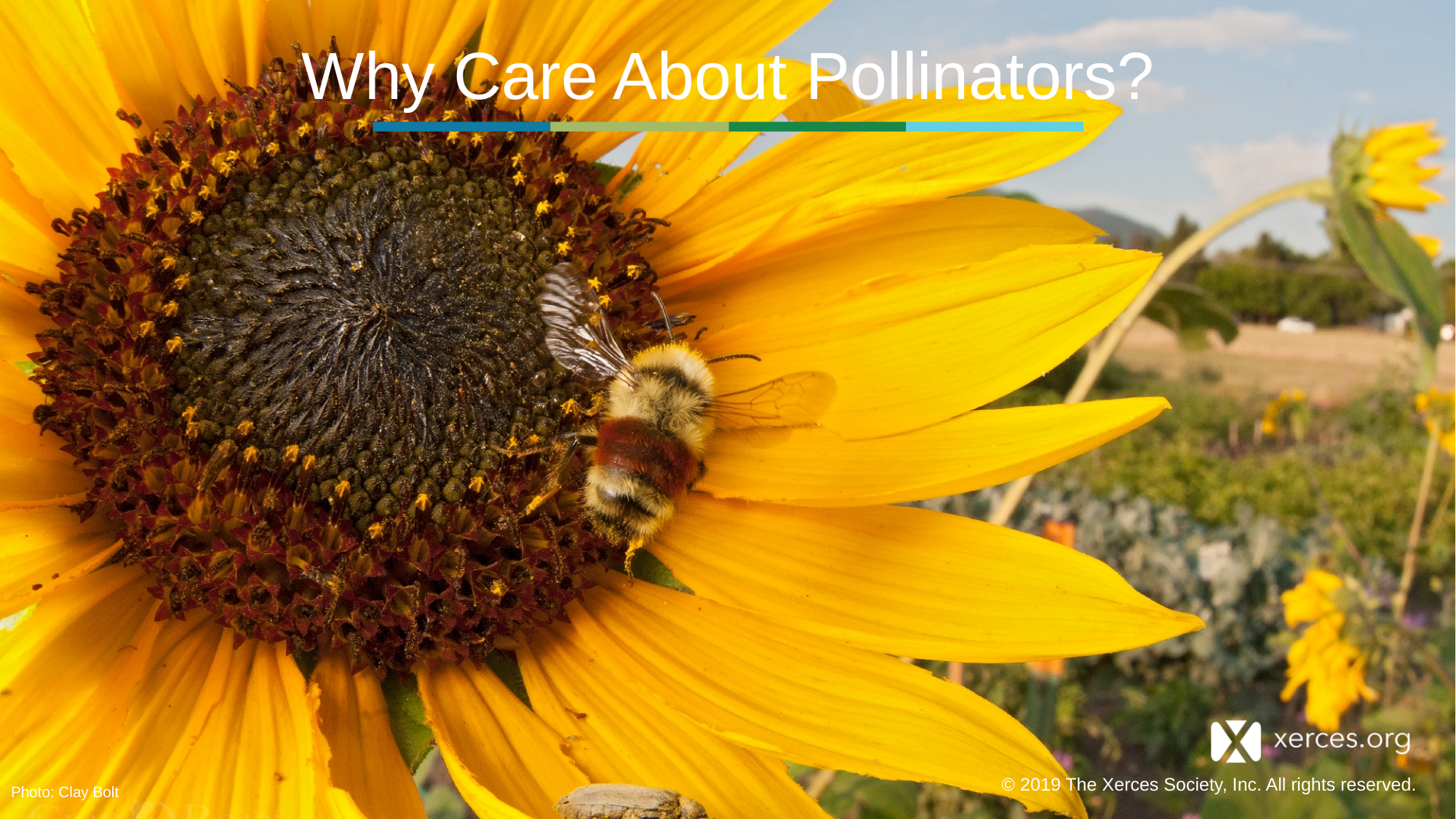

# Why Care About Pollinators?

Photo: Clay Bolt